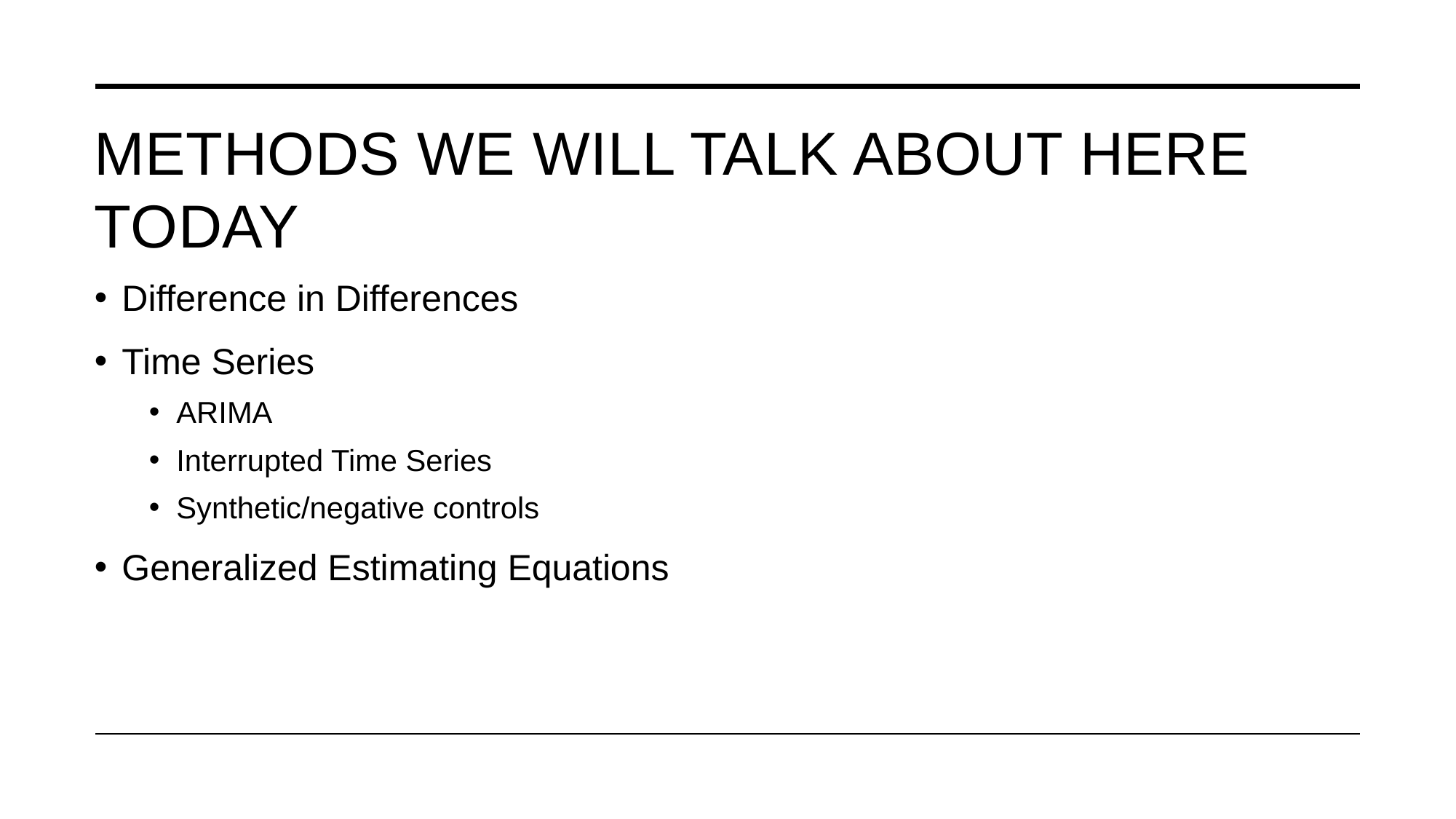

# Methods We will talk about here today
Difference in Differences
Time Series
ARIMA
Interrupted Time Series
Synthetic/negative controls
Generalized Estimating Equations